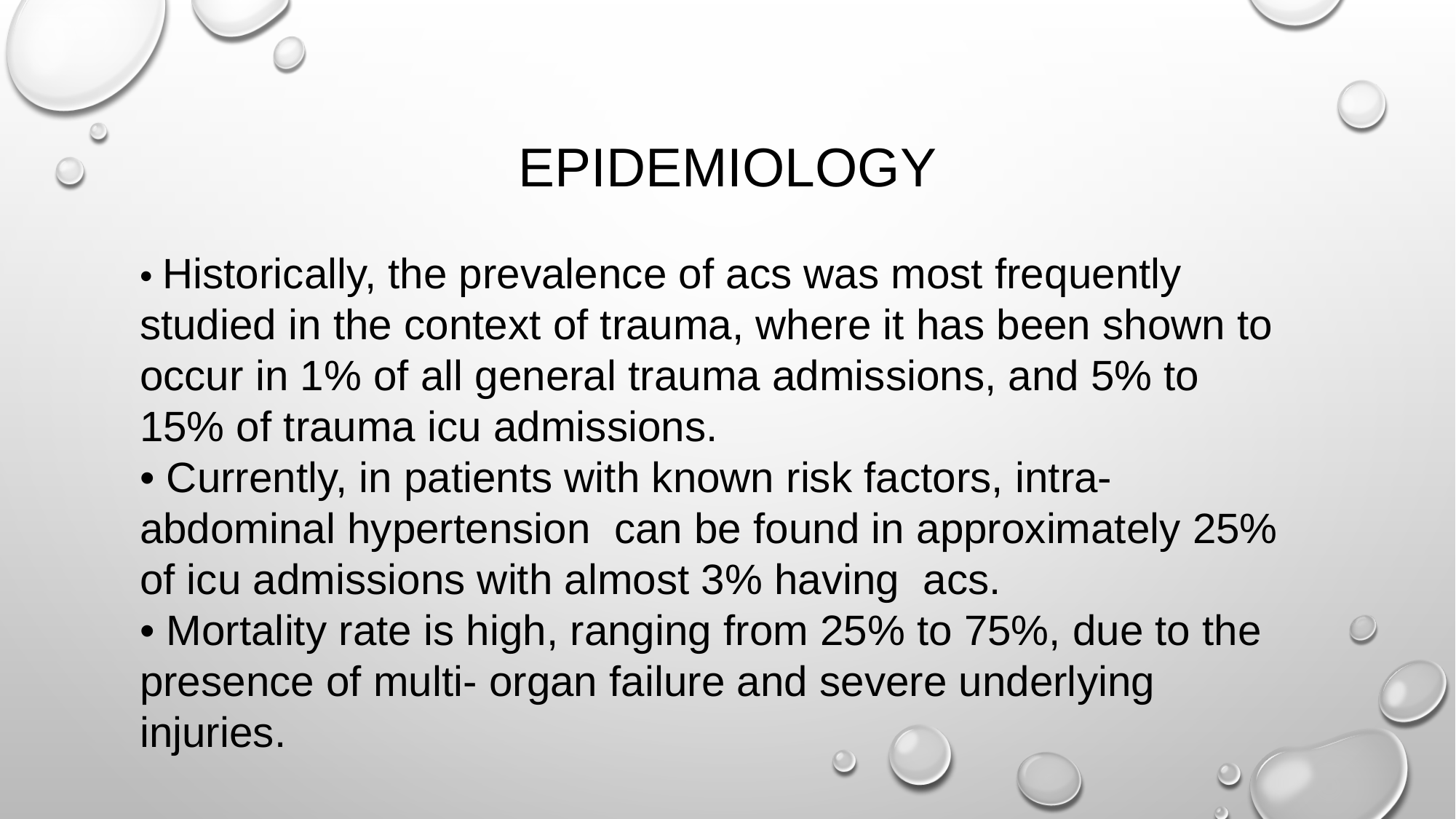

# Epidemiology
• Historically, the prevalence of acs was most frequently studied in the context of trauma, where it has been shown to occur in 1% of all general trauma admissions, and 5% to 15% of trauma icu admissions.
• Currently, in patients with known risk factors, intra-abdominal hypertension  can be found in approximately 25% of icu admissions with almost 3% having  acs.
• Mortality rate is high, ranging from 25% to 75%, due to the presence of multi- organ failure and severe underlying injuries.